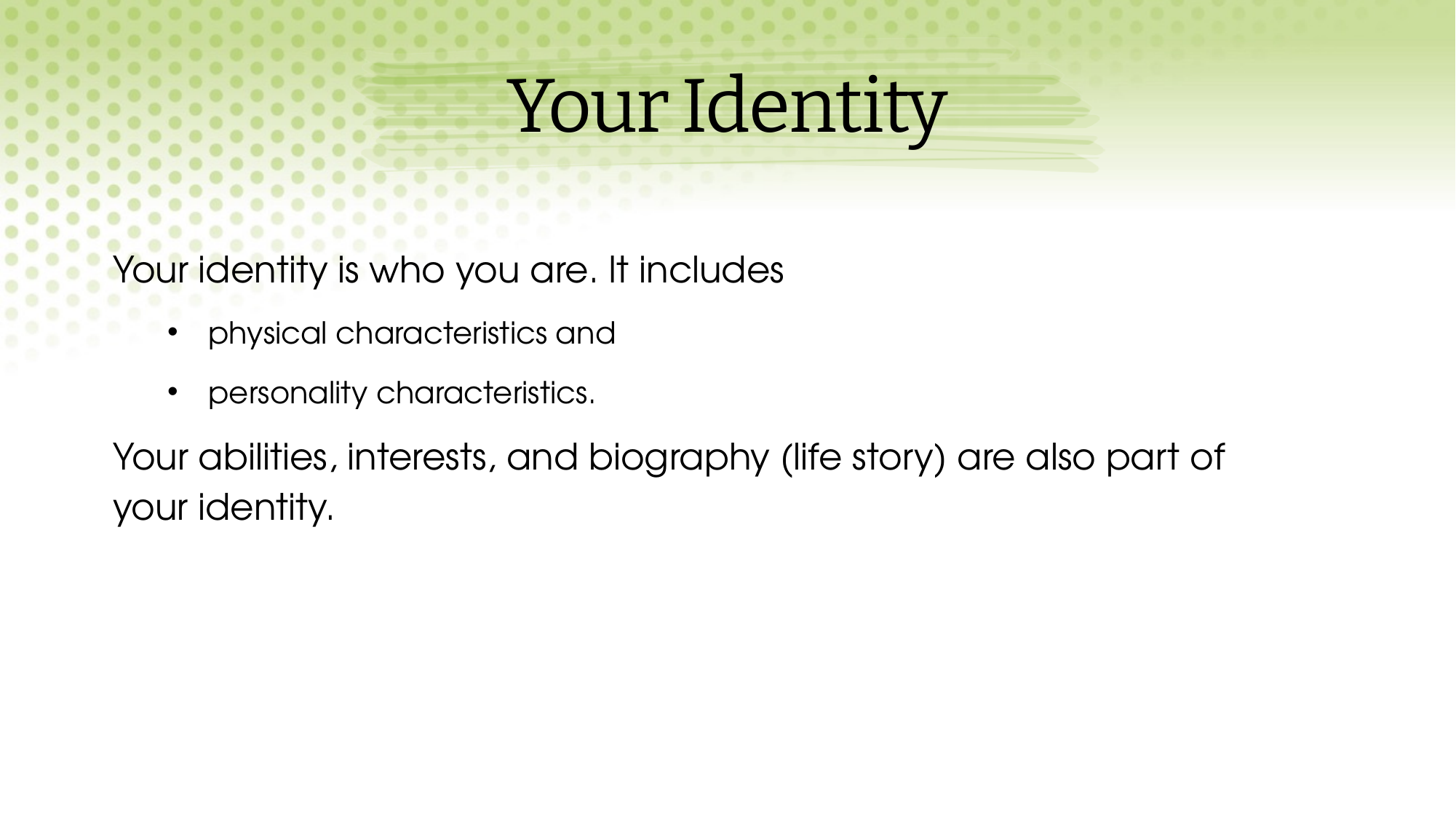

# Your Identity
Your identity is who you are. It includes
physical characteristics and
personality characteristics.
Your abilities, interests, and biography (life story) are also part of your identity.